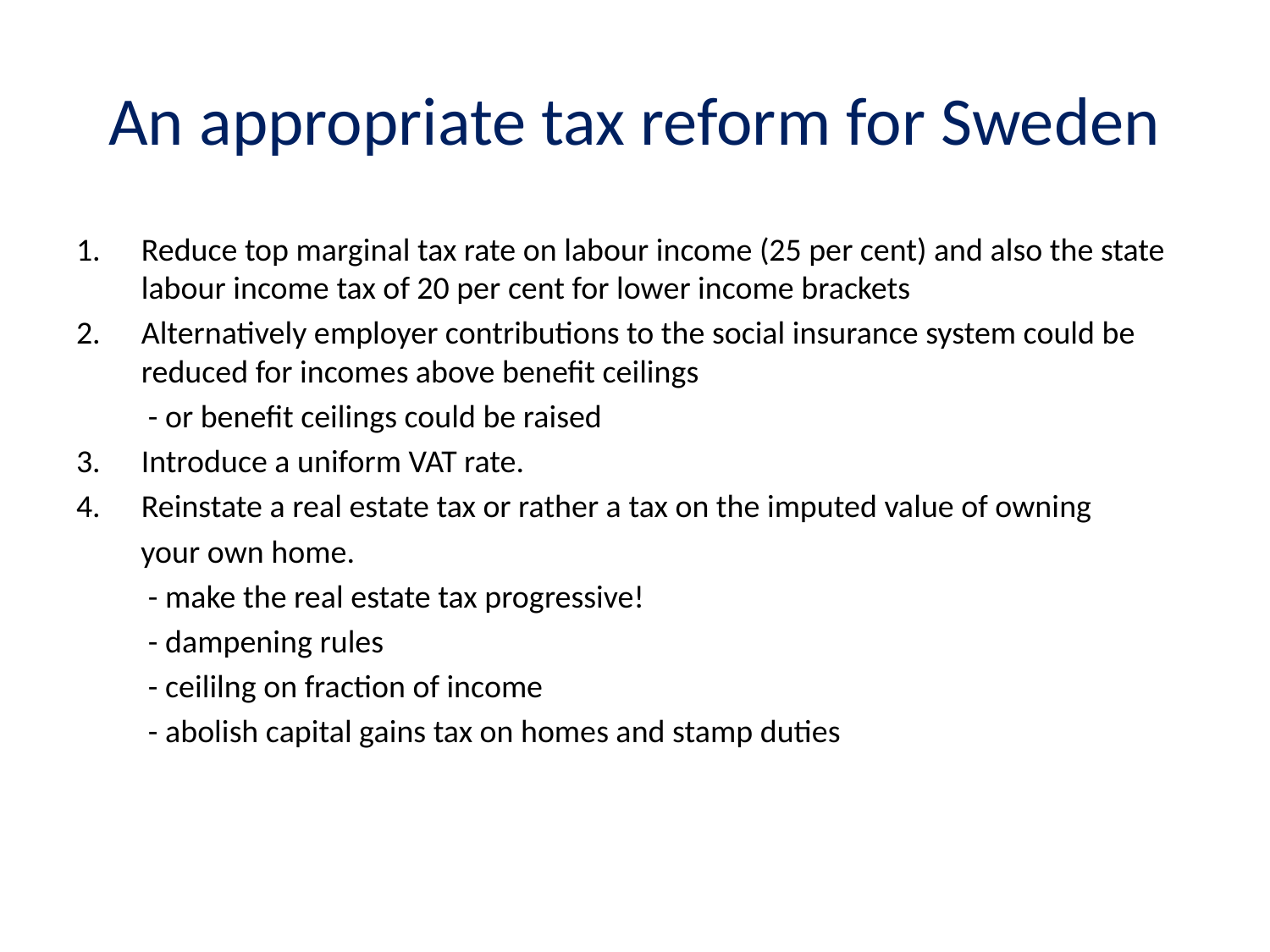

# An appropriate tax reform for Sweden
Reduce top marginal tax rate on labour income (25 per cent) and also the state labour income tax of 20 per cent for lower income brackets
Alternatively employer contributions to the social insurance system could be reduced for incomes above benefit ceilings
          - or benefit ceilings could be raised
Introduce a uniform VAT rate.
Reinstate a real estate tax or rather a tax on the imputed value of owning
         your own home.
          - make the real estate tax progressive!
          - dampening rules
          - ceililng on fraction of income
          - abolish capital gains tax on homes and stamp duties